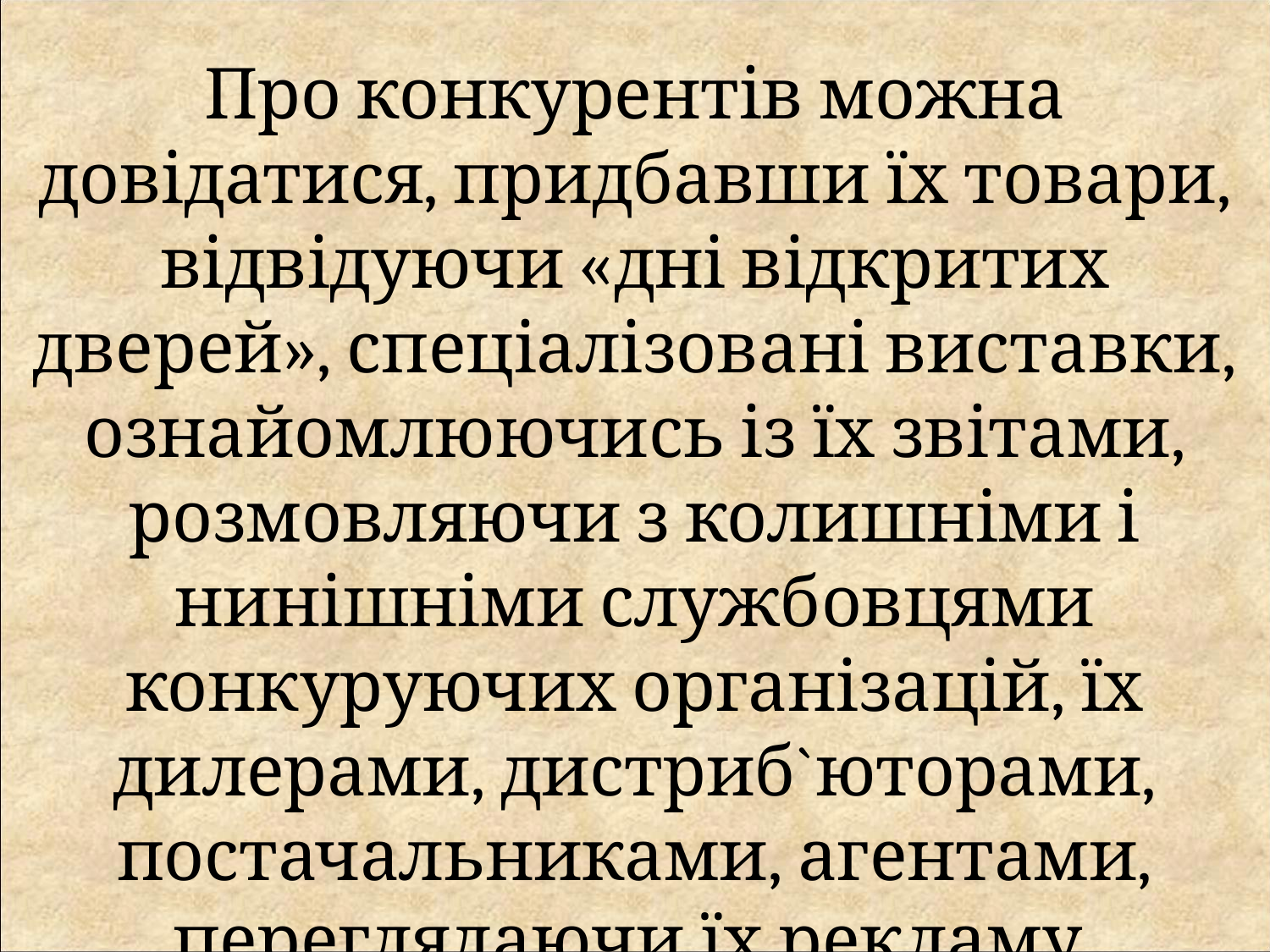

Про конкурентів можна довідатися, придбавши їх товари, відвідуючи «дні відкритих дверей», спеціалізовані виставки, ознайомлюючись із їх звітами, розмовляючи з колишніми і нинішніми службовцями конкуруючих організацій, їх дилерами, дистриб`юторами, постачальниками, агентами, переглядаючи їх рекламу.